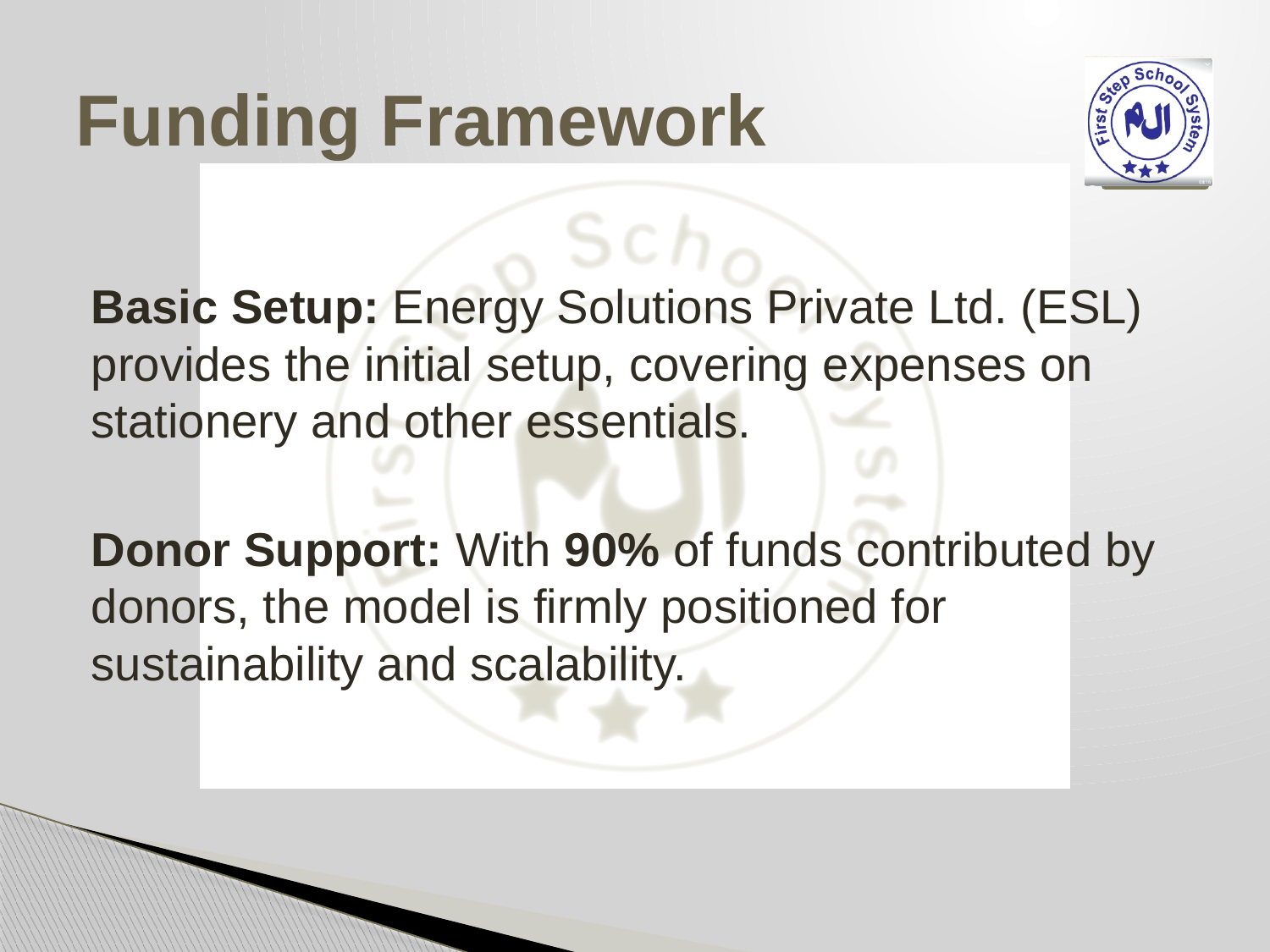

# Funding Framework

Basic Setup: Energy Solutions Private Ltd. (ESL) provides the initial setup, covering expenses on stationery and other essentials.

Donor Support: With 90% of funds contributed by donors, the model is firmly positioned for sustainability and scalability.